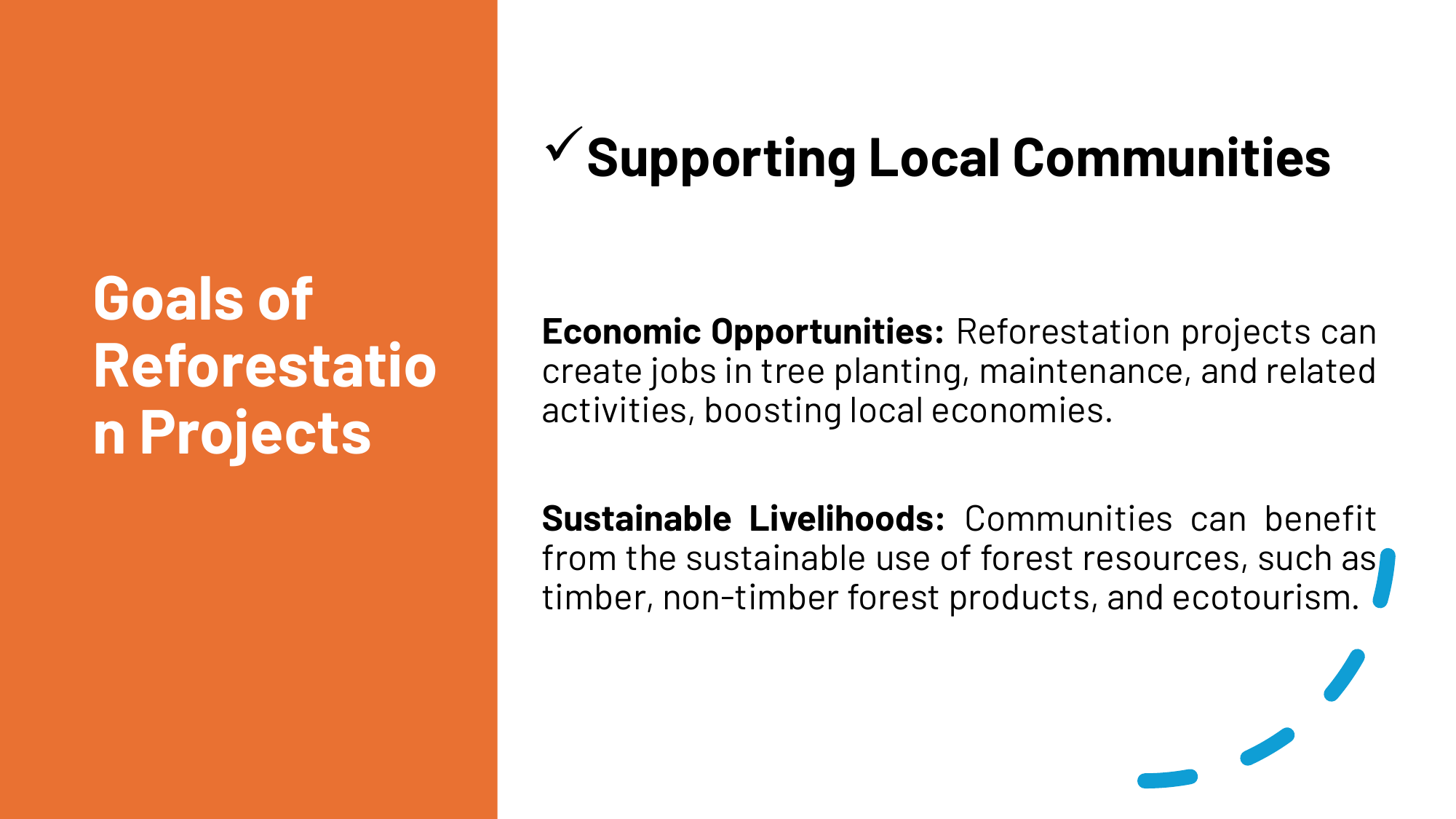

# Goals of Reforestation Projects
Supporting Local Communities

Economic Opportunities: Reforestation projects can create jobs in tree planting, maintenance, and related activities, boosting local economies.

Sustainable Livelihoods: Communities can benefit from the sustainable use of forest resources, such as timber, non-timber forest products, and ecotourism.